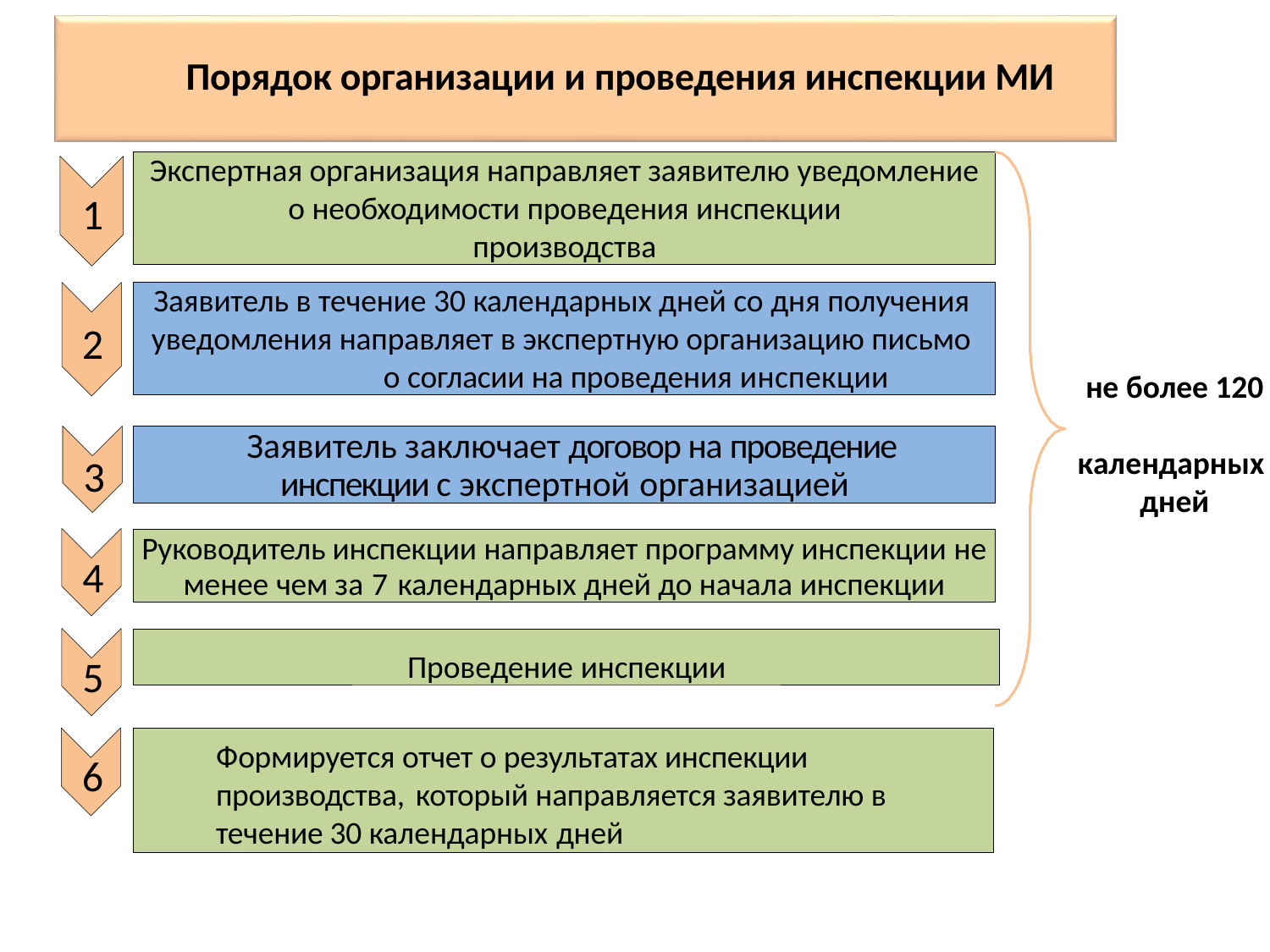

Порядок организации и проведения инспекции МИ
Экспертная организация направляет заявителю уведомление
о необходимости проведения инспекции производства

1

Заявитель в течение 30 календарных дней со дня получения
уведомления направляет в экспертную организацию письмо  о согласии на проведения инспекции
2
не более 120  календарных  дней

Заявитель заключает договор на проведение инспекции с экспертной организацией
3

Руководитель инспекции направляет программу инспекции не менее чем за 7 календарных дней до начала инспекции
4

Проведение инспекции
5

Формируется отчет о результатах инспекции производства, который направляется заявителю в течение 30 календарных дней
6